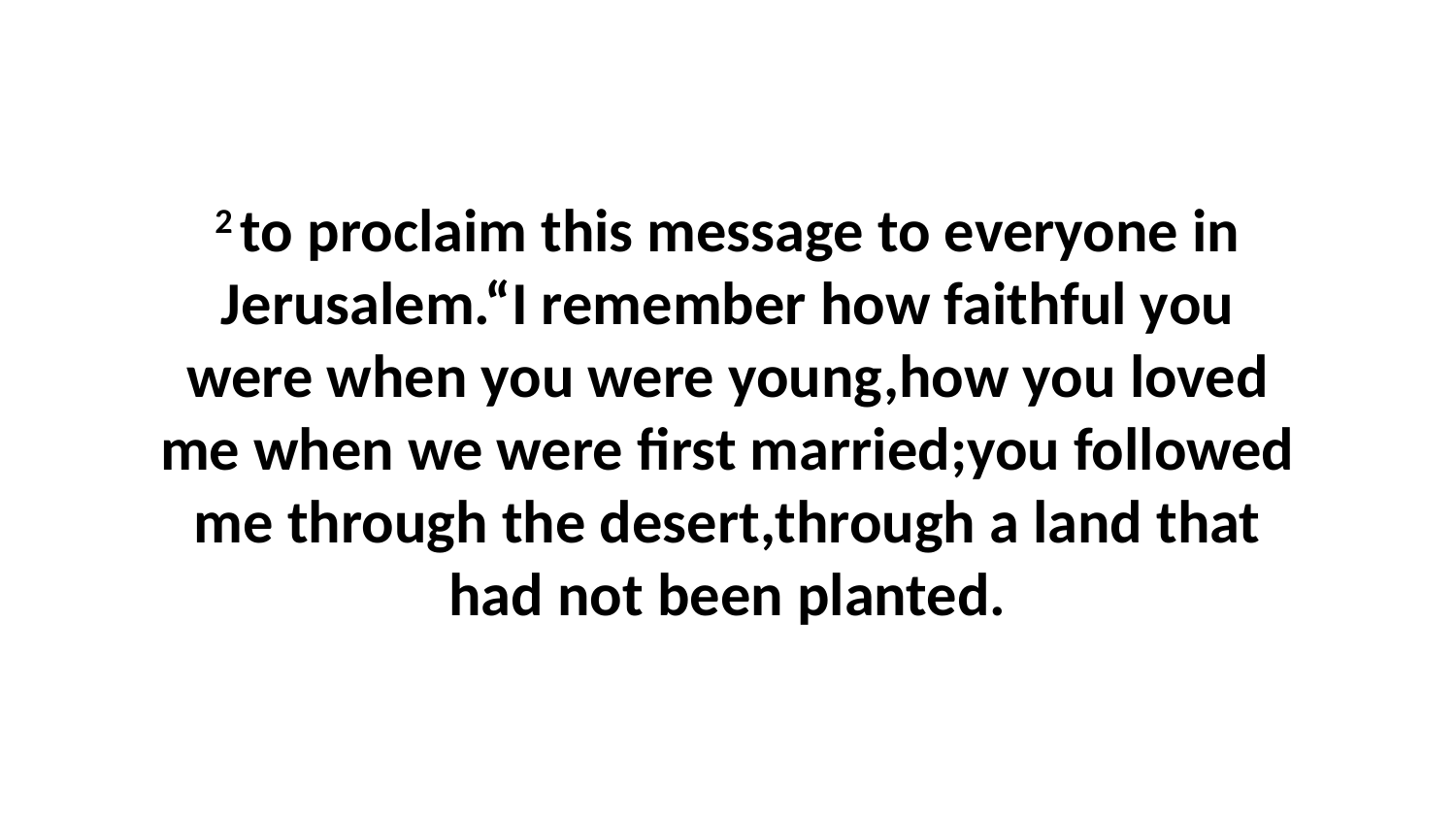

2 to proclaim this message to everyone in Jerusalem.“I remember how faithful you were when you were young,how you loved me when we were first married;you followed me through the desert,through a land that had not been planted.